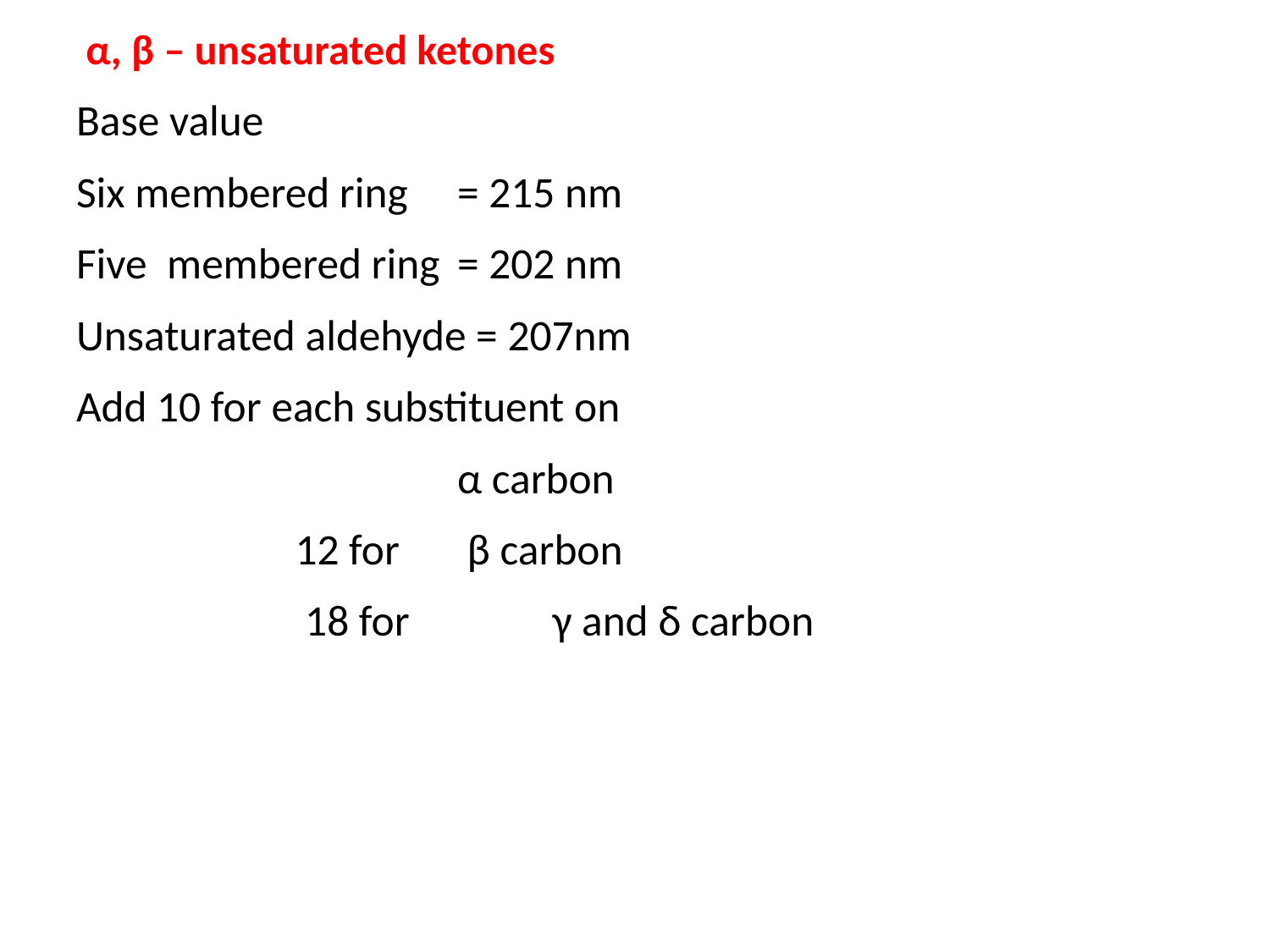

α, β – unsaturated ketones
Base value
Six membered ring 	= 215 nm
Five  membered ring 	= 202 nm
Unsaturated aldehyde = 207nm
Add 10 for each substituent on
			   	α carbon
                      12 for	 β carbon
                       18 for     	γ and δ carbon